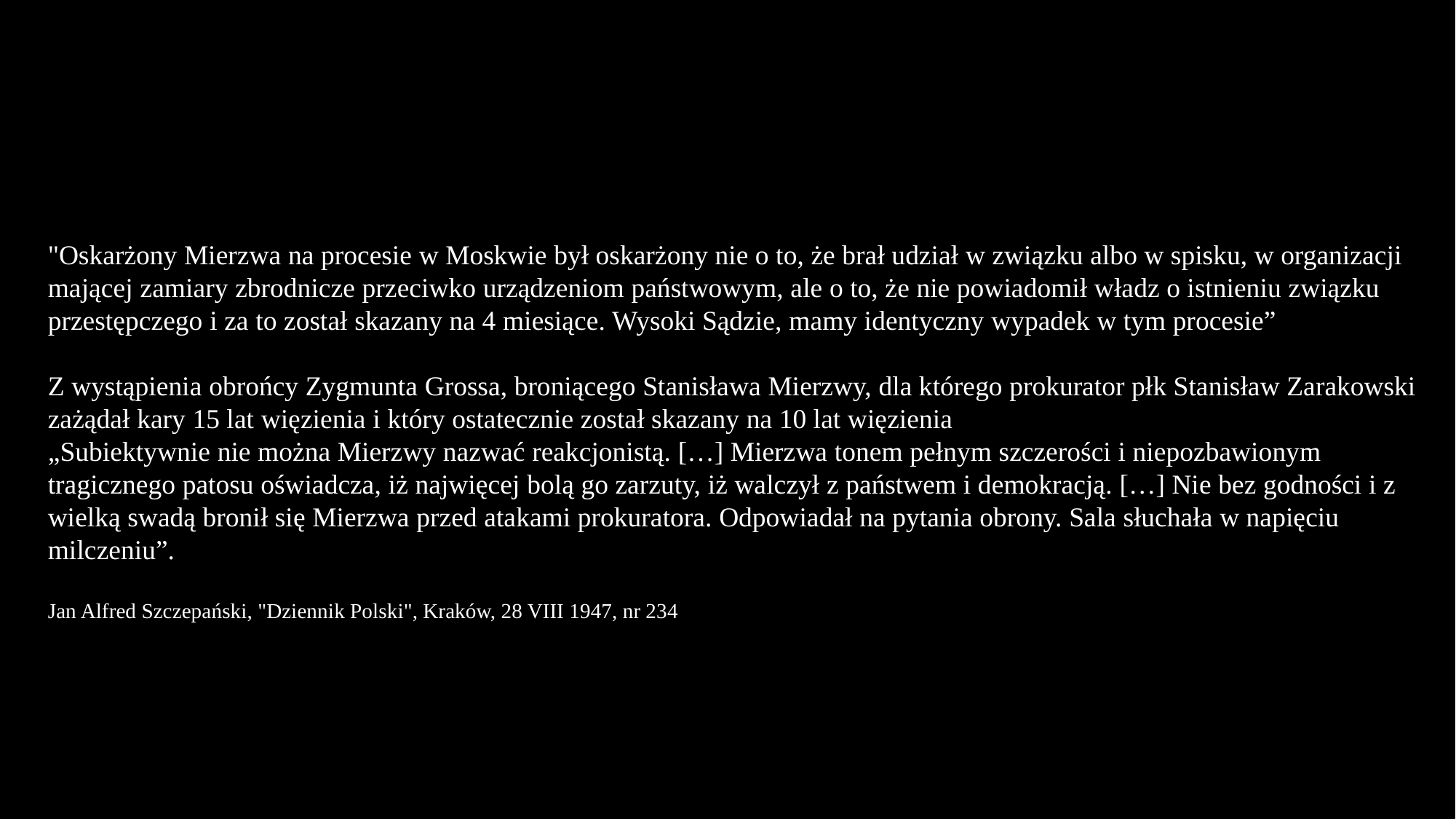

"Oskarżony Mierzwa na procesie w Moskwie był oskarżony nie o to, że brał udział w związku albo w spisku, w organizacji mającej zamiary zbrodnicze przeciwko urządzeniom państwowym, ale o to, że nie powiadomił władz o istnieniu związku przestępczego i za to został skazany na 4 miesiące. Wysoki Sądzie, mamy identyczny wypadek w tym procesie”

Z wystąpienia obrońcy Zygmunta Grossa, broniącego Stanisława Mierzwy, dla którego prokurator płk Stanisław Zarakowski zażądał kary 15 lat więzienia i który ostatecznie został skazany na 10 lat więzienia
„Subiektywnie nie można Mierzwy nazwać reakcjonistą. […] Mierzwa tonem pełnym szczerości i niepozbawionym tragicznego patosu oświadcza, iż najwięcej bolą go zarzuty, iż walczył z państwem i demokracją. […] Nie bez godności i z wielką swadą bronił się Mierzwa przed atakami prokuratora. Odpowiadał na pytania obrony. Sala słuchała w napięciu milczeniu”.

Jan Alfred Szczepański, "Dziennik Polski", Kraków, 28 VIII 1947, nr 234